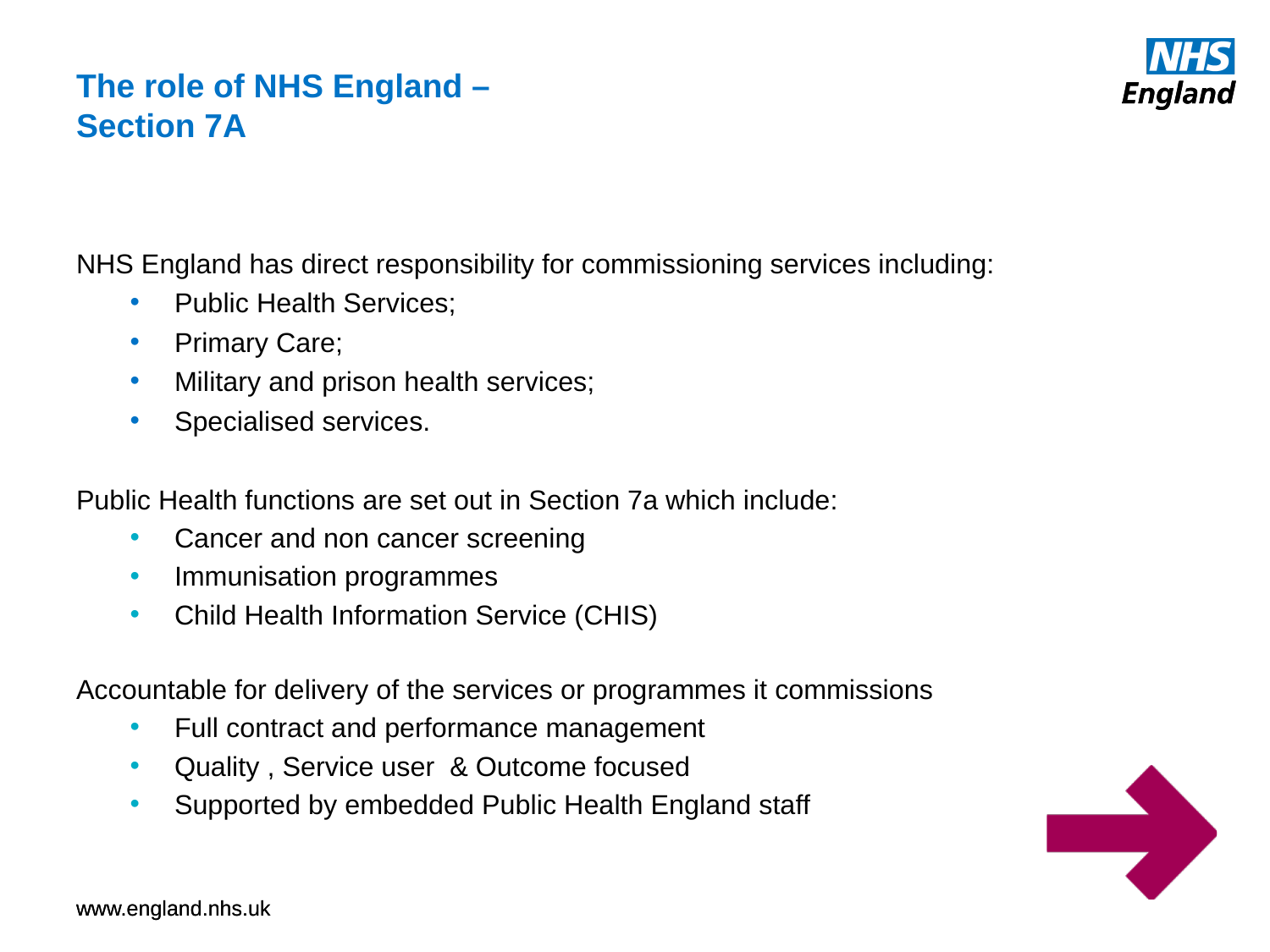

# The role of NHS England – Section 7A
NHS England has direct responsibility for commissioning services including:
Public Health Services;
Primary Care;
Military and prison health services;
Specialised services.

Public Health functions are set out in Section 7a which include:
Cancer and non cancer screening
Immunisation programmes
Child Health Information Service (CHIS)

Accountable for delivery of the services or programmes it commissions
Full contract and performance management
Quality , Service user  & Outcome focused
Supported by embedded Public Health England staff